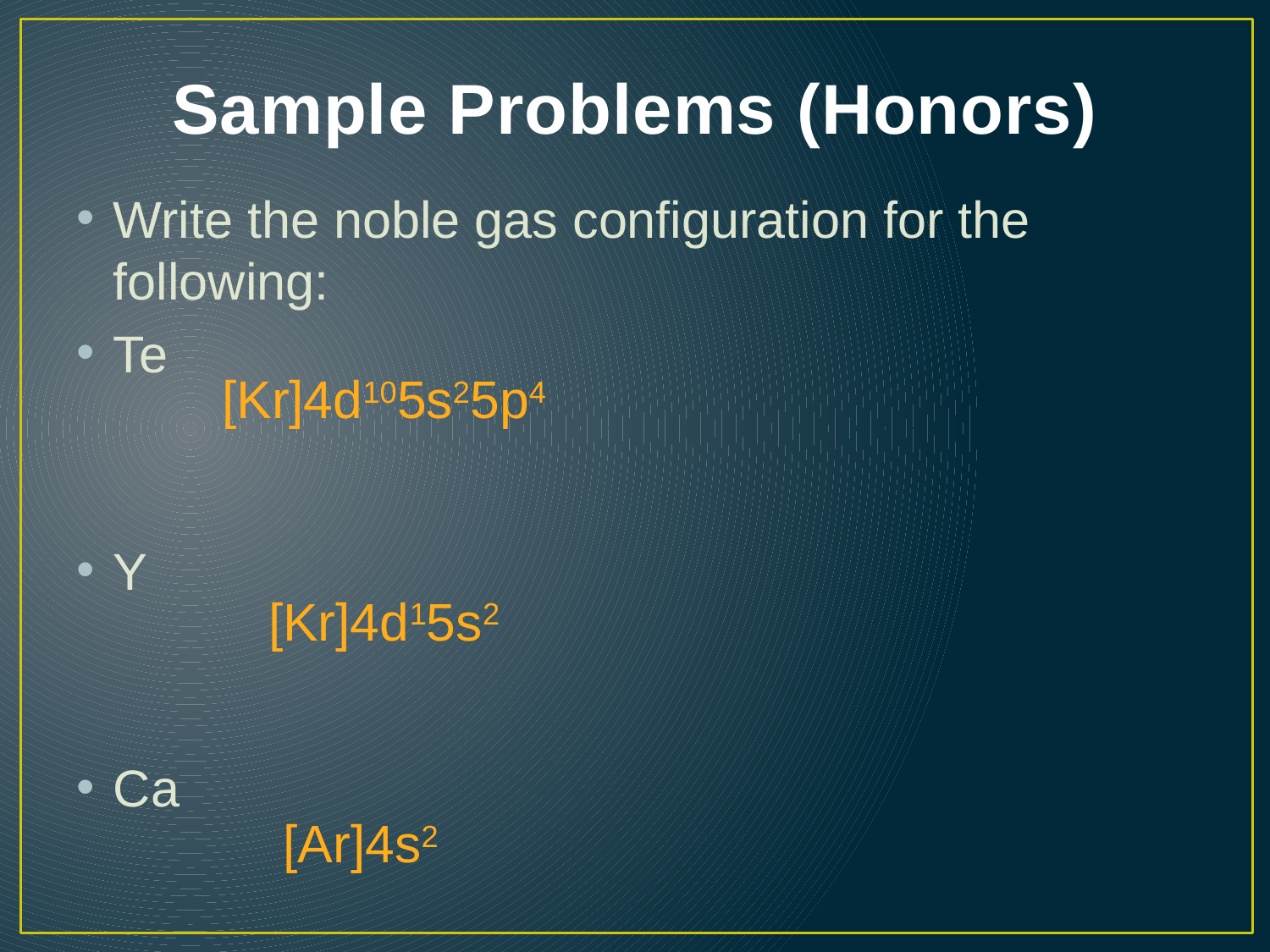

# Sample Problems (Honors)
Write the noble gas configuration for the following:
Te

Y

Ca

[Kr]4d105s25p4
[Kr]4d15s2
[Ar]4s2